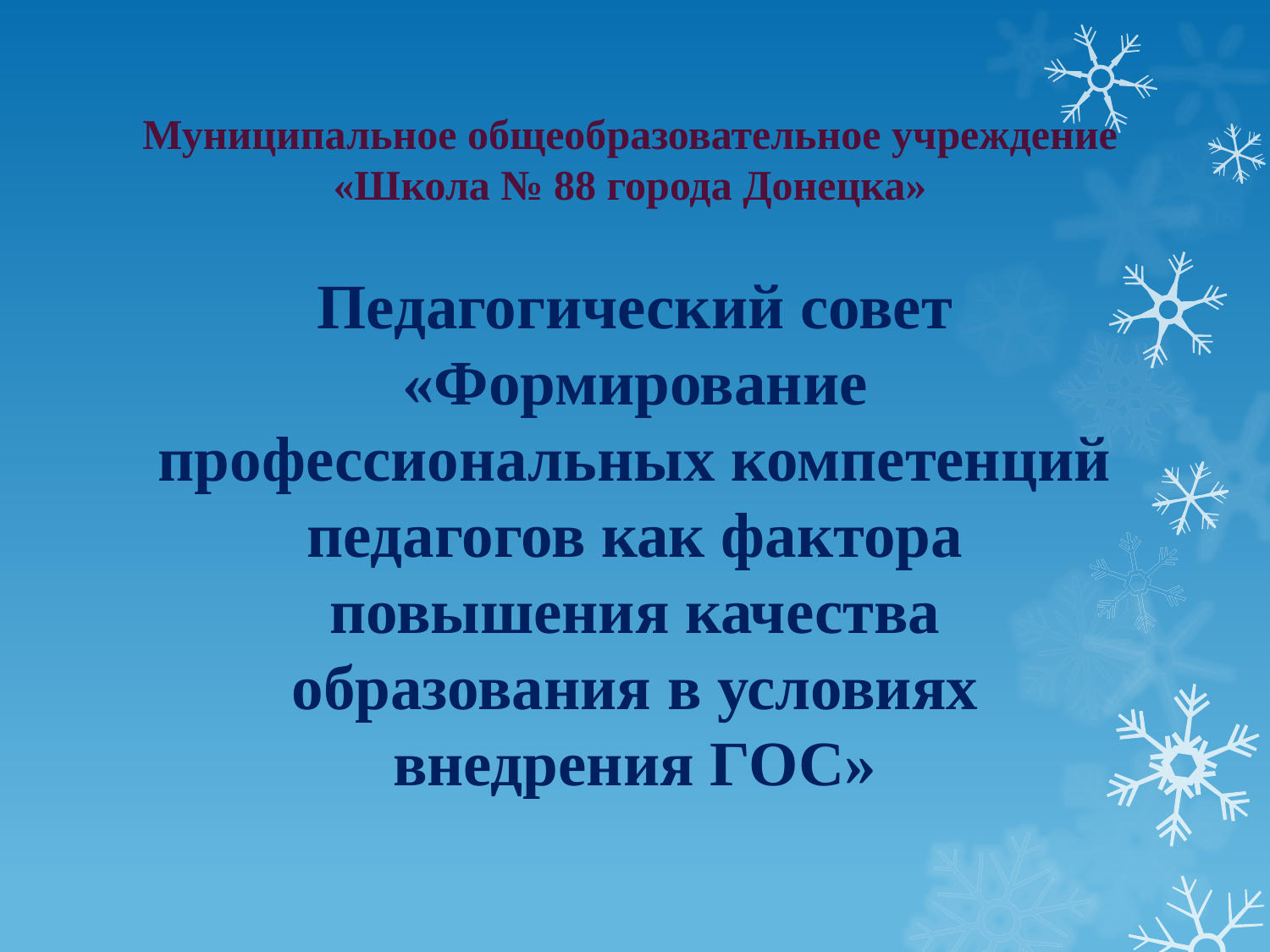

# Муниципальное общеобразовательное учреждение «Школа № 88 города Донецка»
Педагогический совет «Формирование профессиональных компетенций педагогов как фактора повышения качества образования в условиях внедрения ГОС»